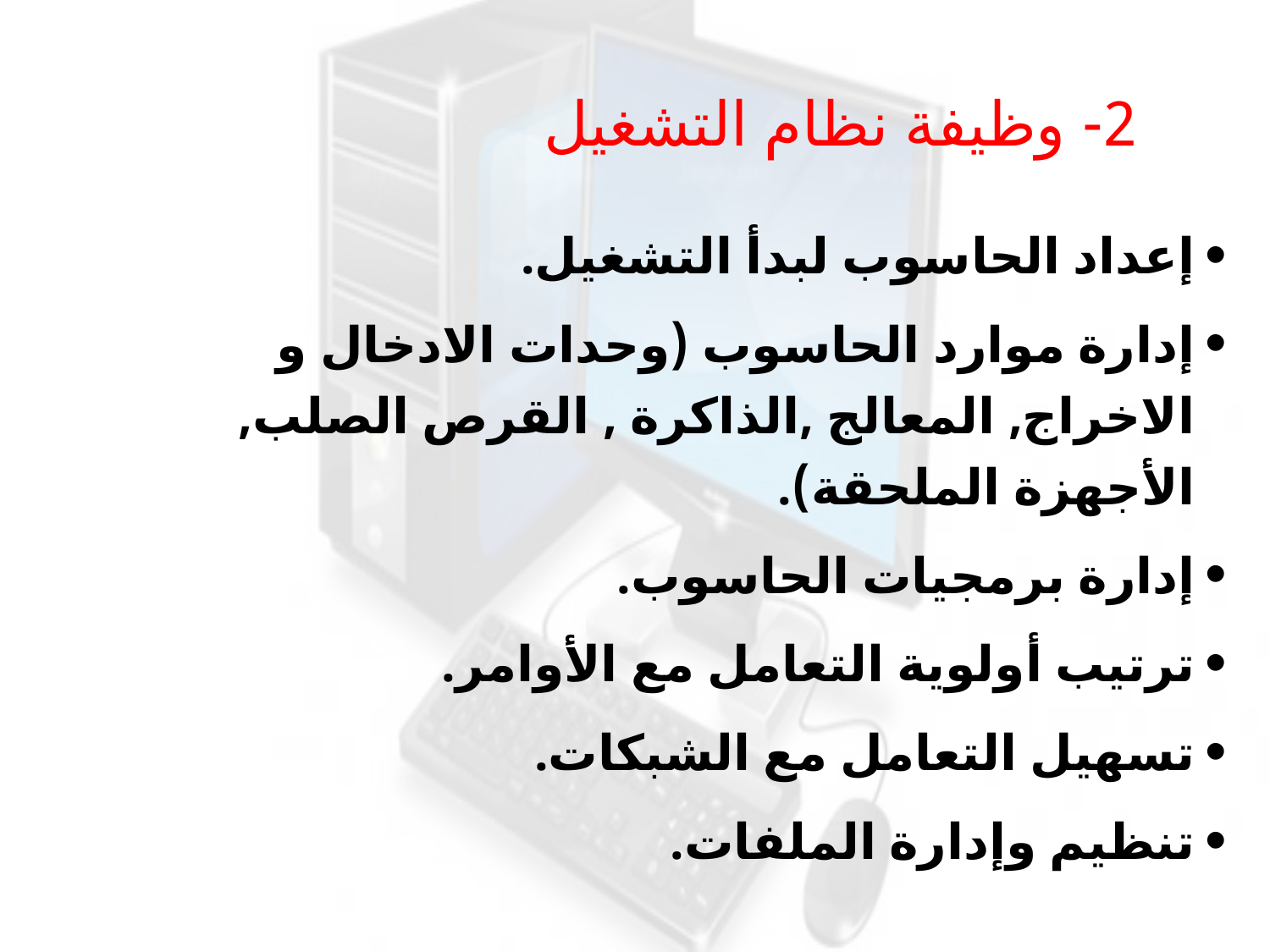

2- وظيفة نظام التشغيل
إعداد الحاسوب لبدأ التشغيل.
إدارة موارد الحاسوب (وحدات الادخال و الاخراج, المعالج ,الذاكرة , القرص الصلب, الأجهزة الملحقة).
إدارة برمجيات الحاسوب.
ترتيب أولوية التعامل مع الأوامر.
تسهيل التعامل مع الشبكات.
تنظيم وإدارة الملفات.